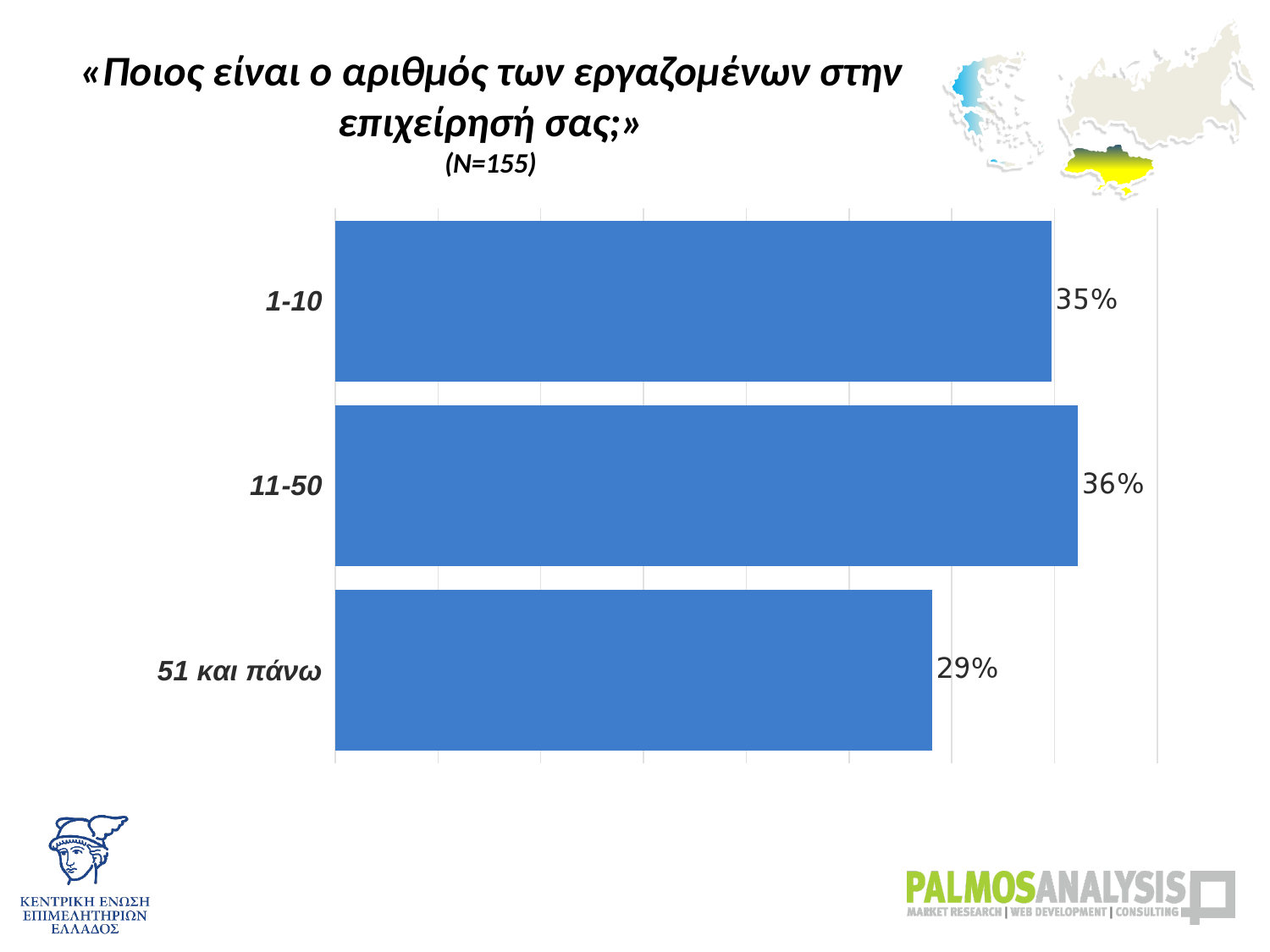

# «Ποιος είναι ο αριθμός των εργαζομένων στην επιχείρησή σας;» (Ν=155)

### Chart

| Category | % |
|---|---|
| 1-10 | 0.3483870967742009 |
| 11-50 | 0.3612903225806 |
| 51 και πάνω | 0.290322580645201 |